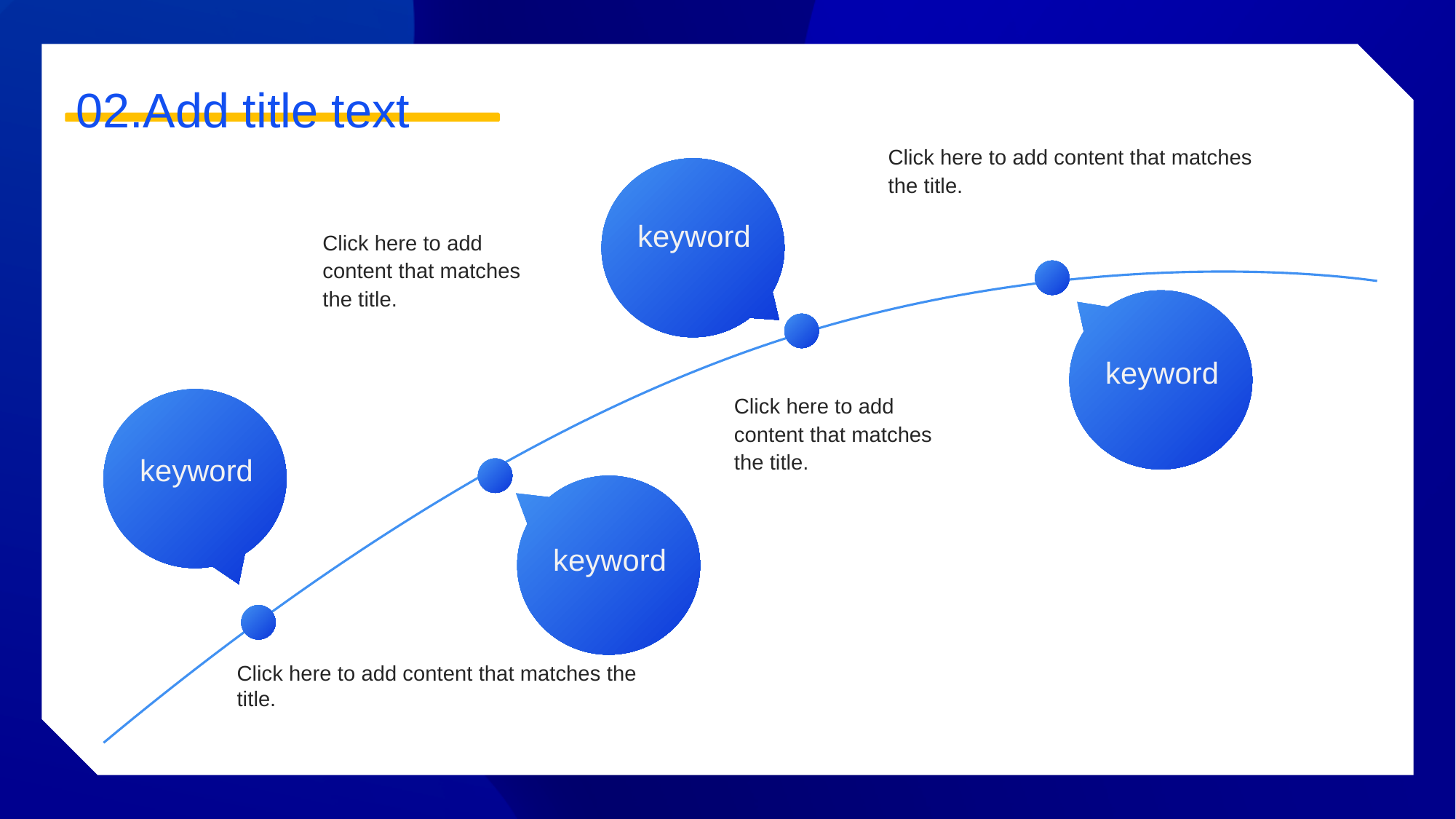

02.Add title text
Click here to add content that matches the title.

keyword
Click here to add content that matches the title.

keyword

Click here to add content that matches the title.

keyword

keyword

Click here to add content that matches the title.